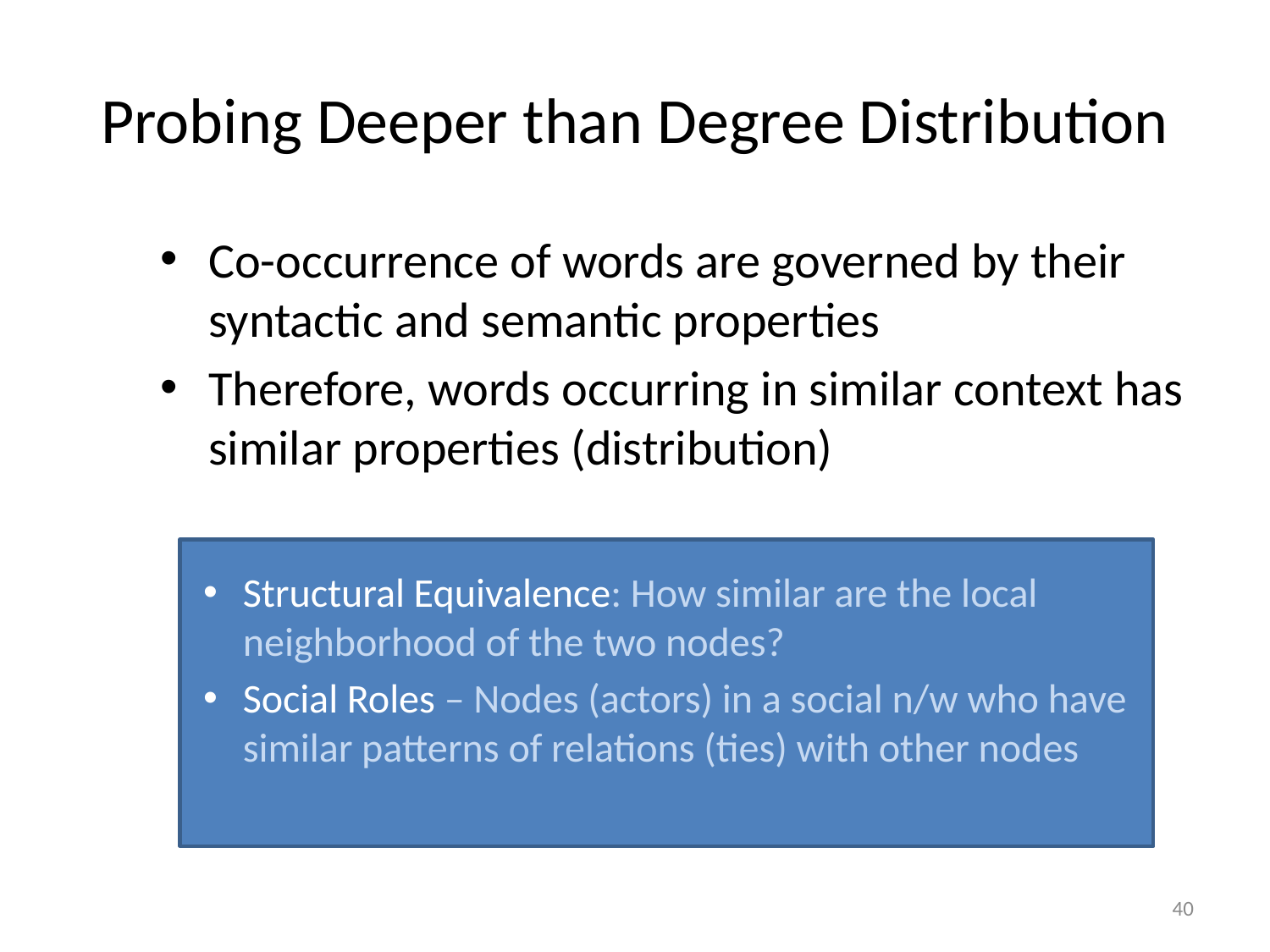

# Probing Deeper than Degree Distribution
Co-occurrence of words are governed by their syntactic and semantic properties
Therefore, words occurring in similar context has similar properties (distribution)

Structural Equivalence: How similar are the local neighborhood of the two nodes?
Social Roles – Nodes (actors) in a social n/w who have similar patterns of relations (ties) with other nodes

40